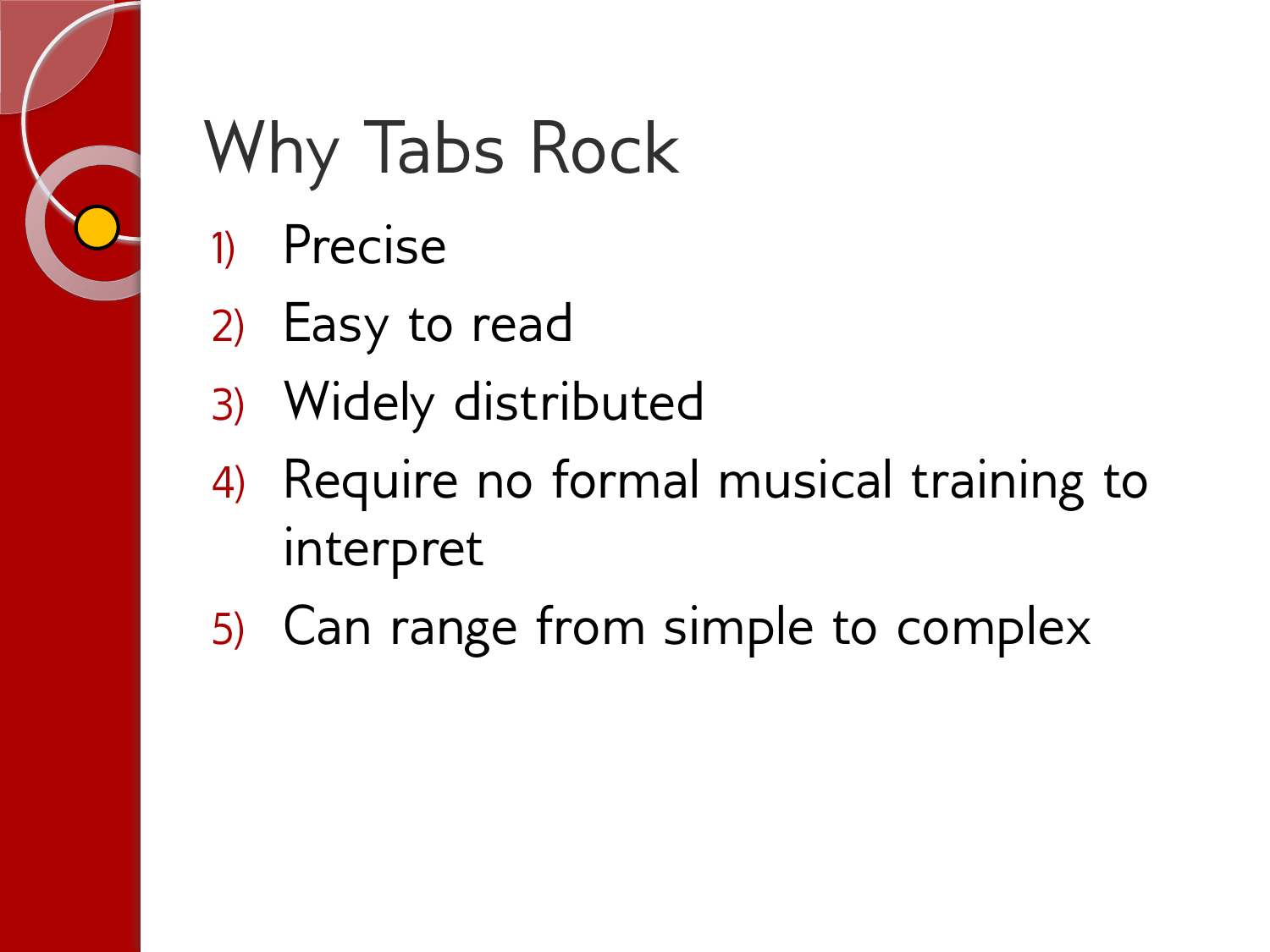

# Why Tabs Rock
Precise
Easy to read
Widely distributed
Require no formal musical training to interpret
Can range from simple to complex